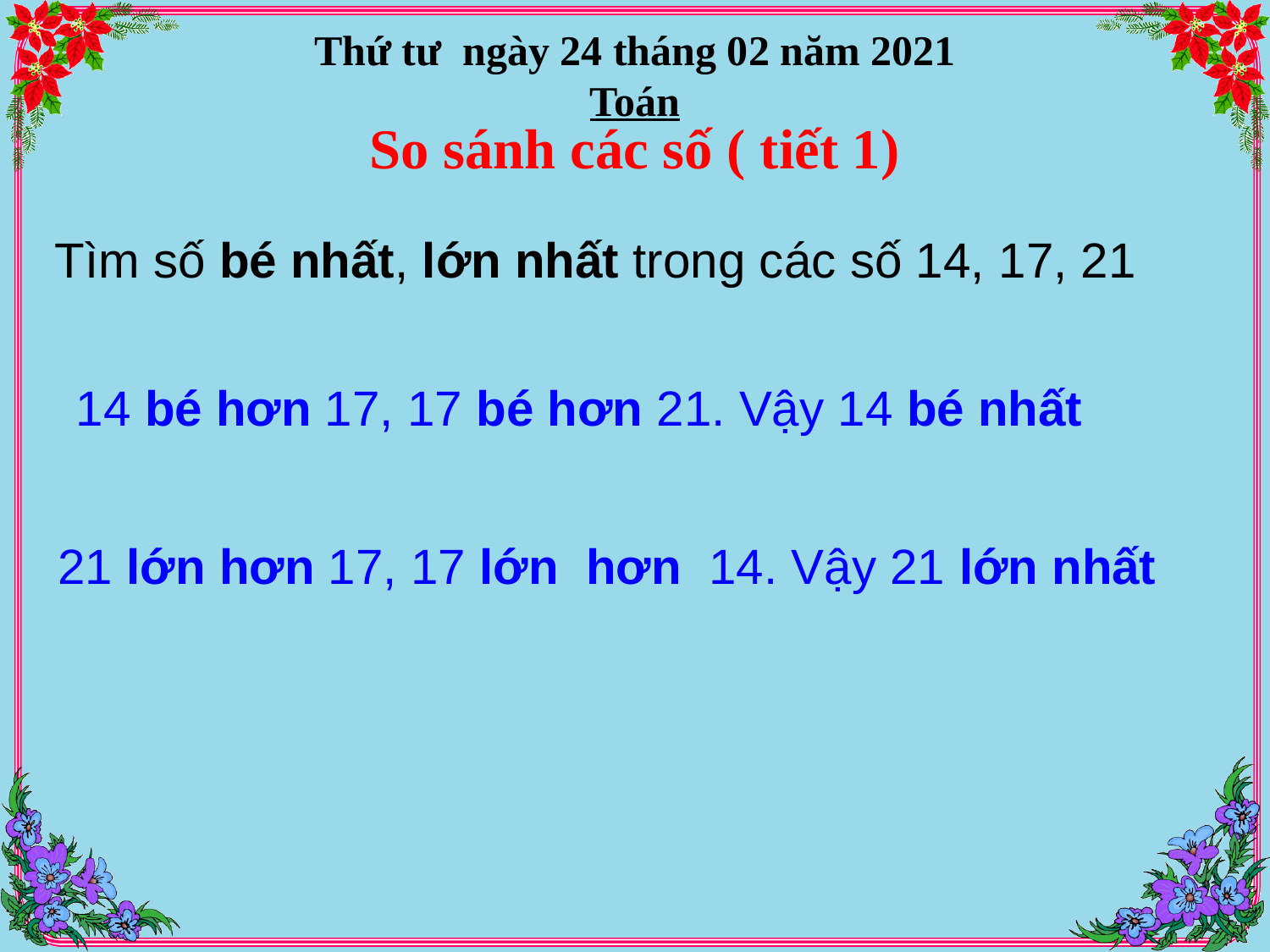

Thứ tư  ngày 24 tháng 02 năm 2021
Toán
So sánh các số ( tiết 1)
Tìm số bé nhất, lớn nhất trong các số 14, 17, 21
14 bé hơn 17, 17 bé hơn 21. Vậy 14 bé nhất
 21 lớn hơn 17, 17 lớn  hơn  14. Vậy 21 lớn nhất